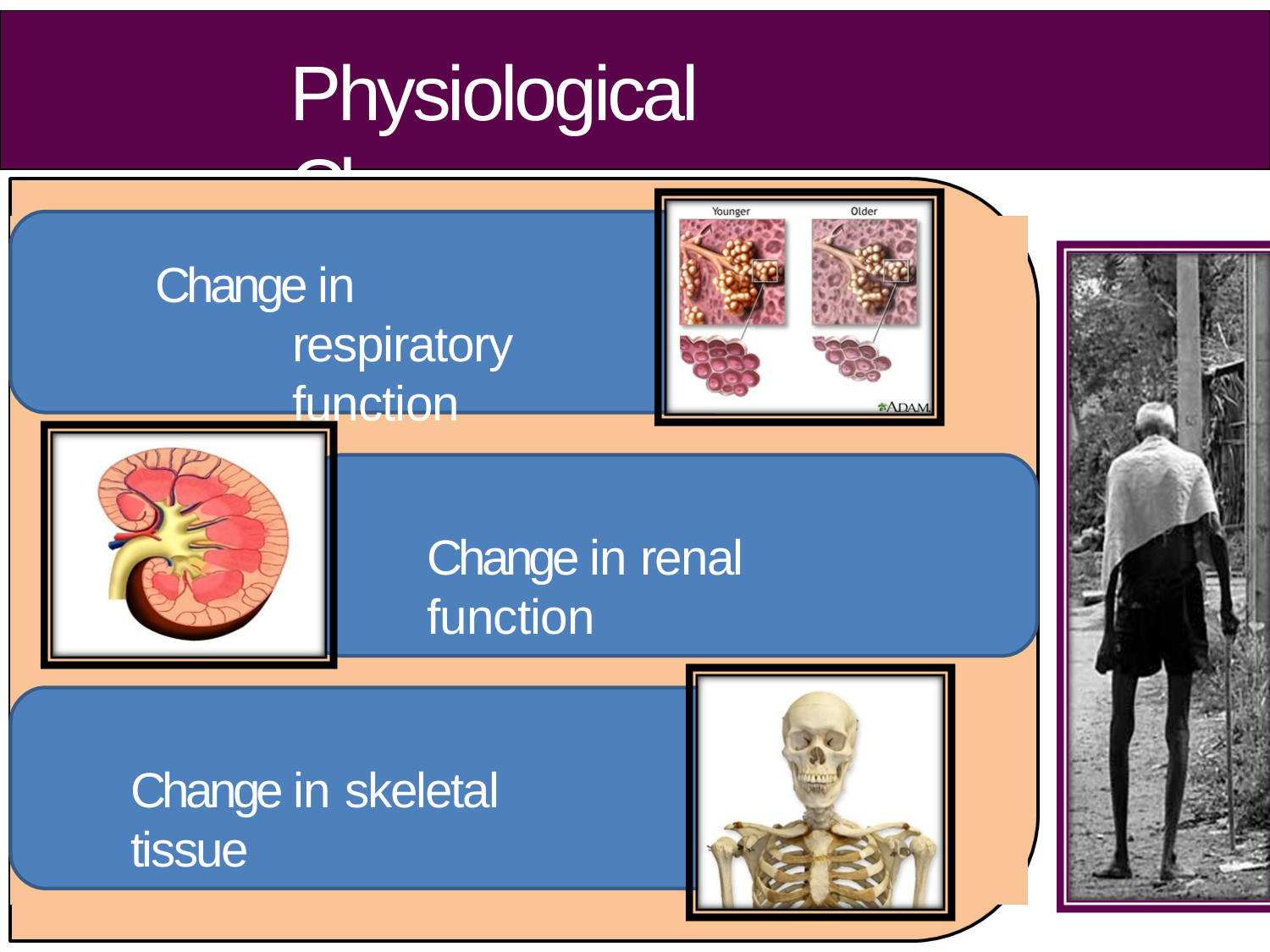

# Physiological Changes

Change in respiratory  function

Change in renal function

Change in skeletal tissue